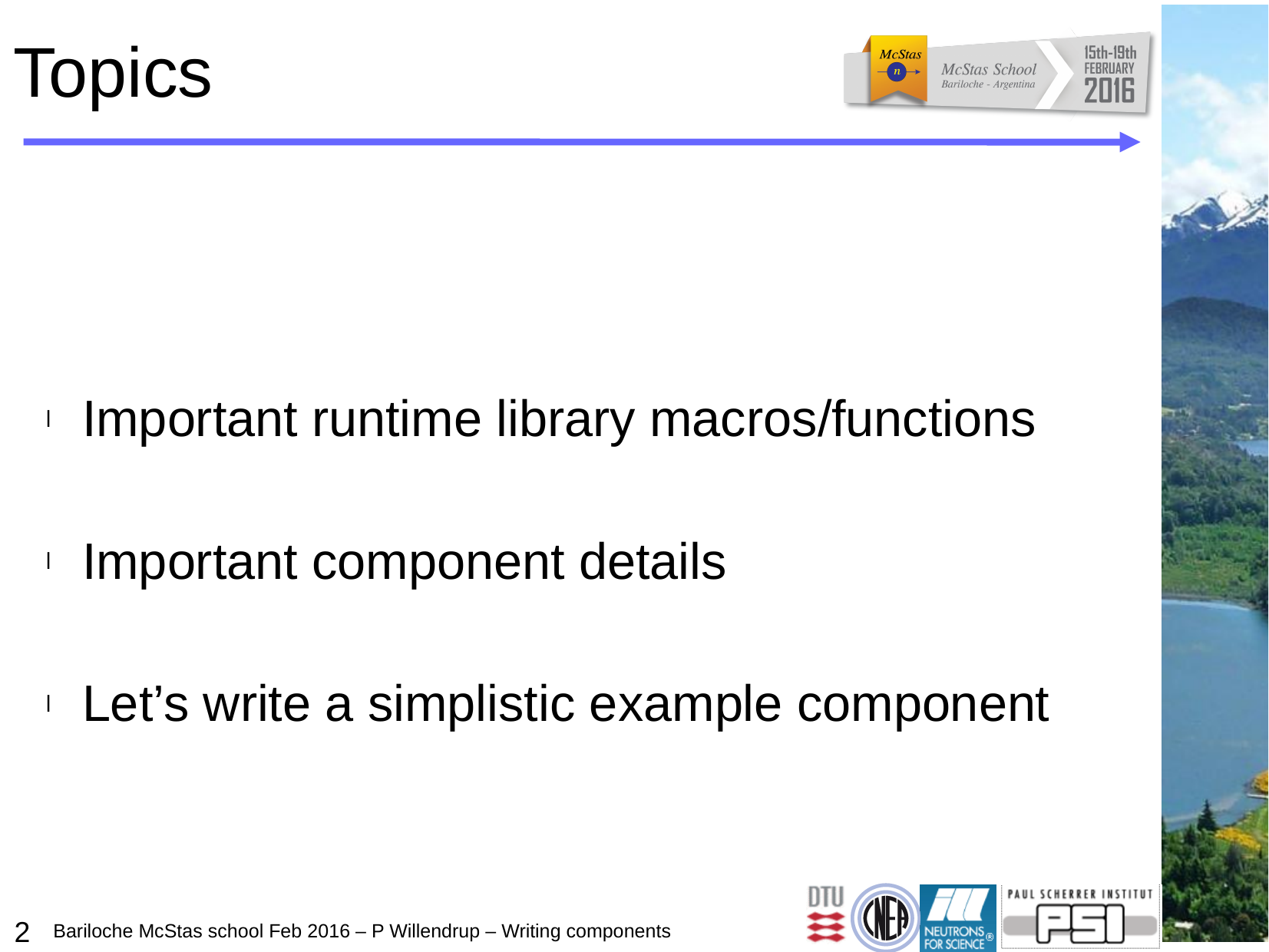

# Topics

Important runtime library macros/functions

Important component details

Let’s write a simplistic example component
2